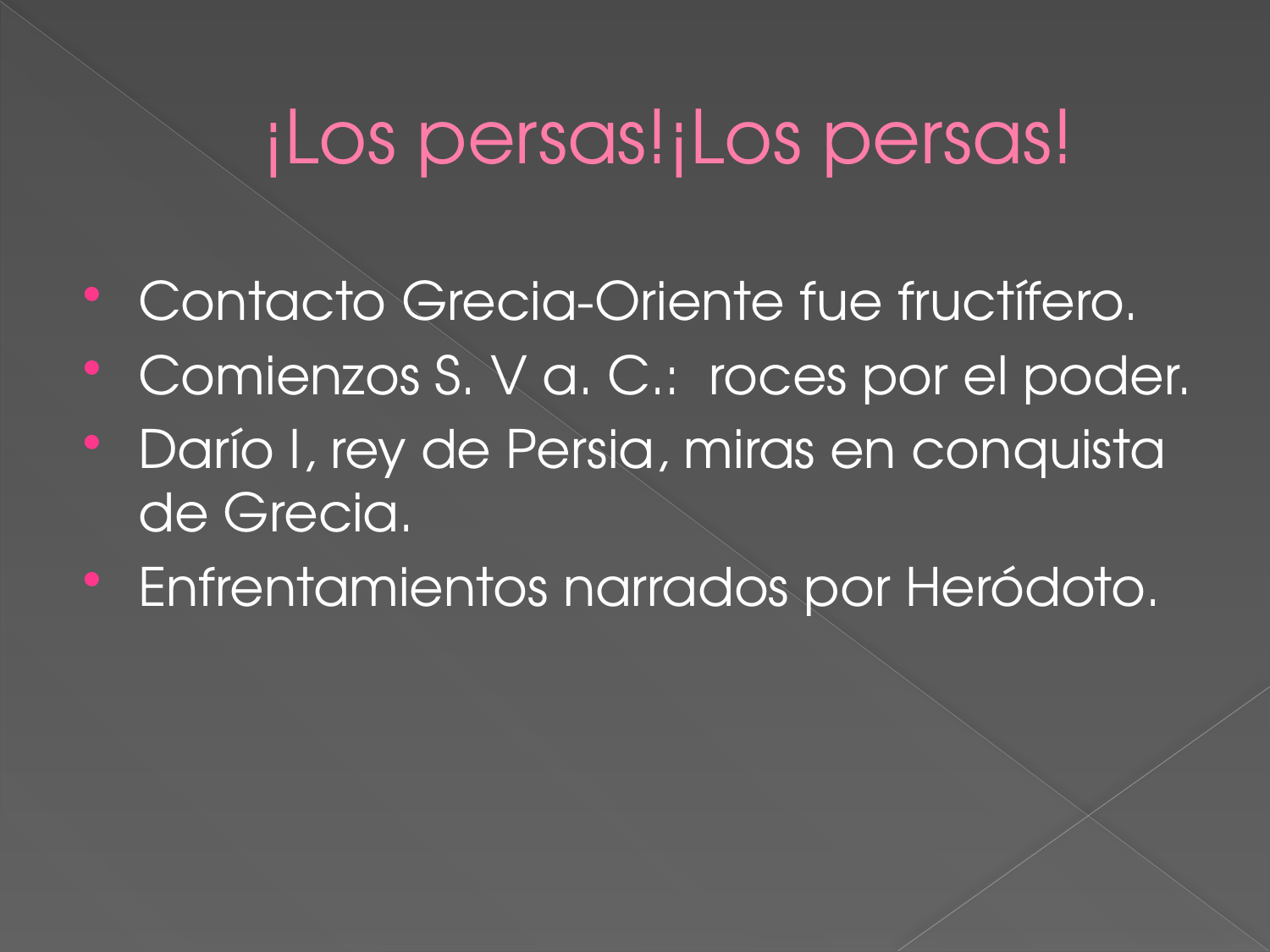

# ¡Los persas!¡Los persas!
Contacto Grecia-Oriente fue fructífero.
Comienzos S. V a. C.:  roces por el poder.
Darío I, rey de Persia, miras en conquista de Grecia.
Enfrentamientos narrados por Heródoto.